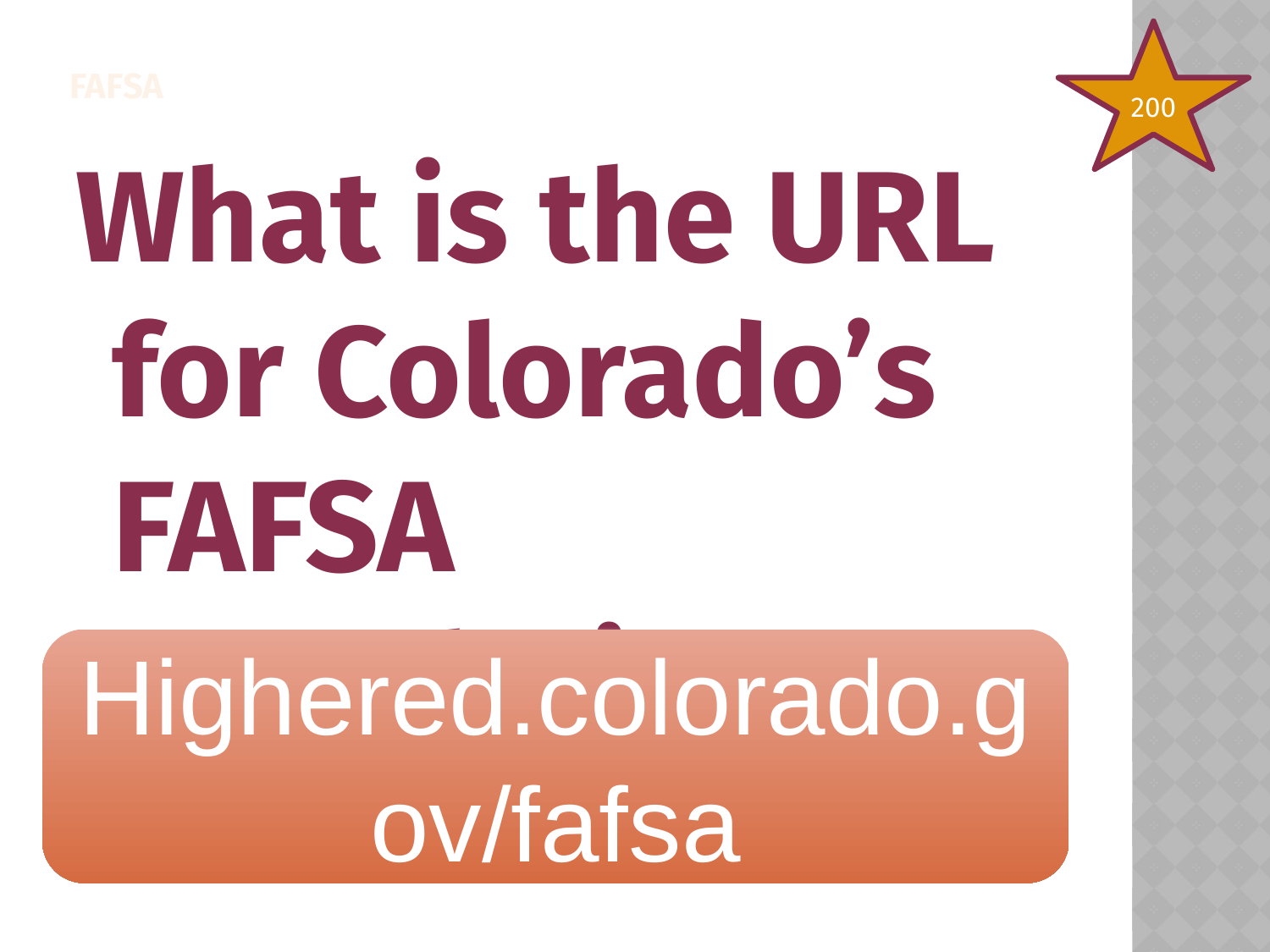

FAFSA
200
What is the URL for Colorado’s FAFSA completion website?

Highered.colorado.gov/fafsa